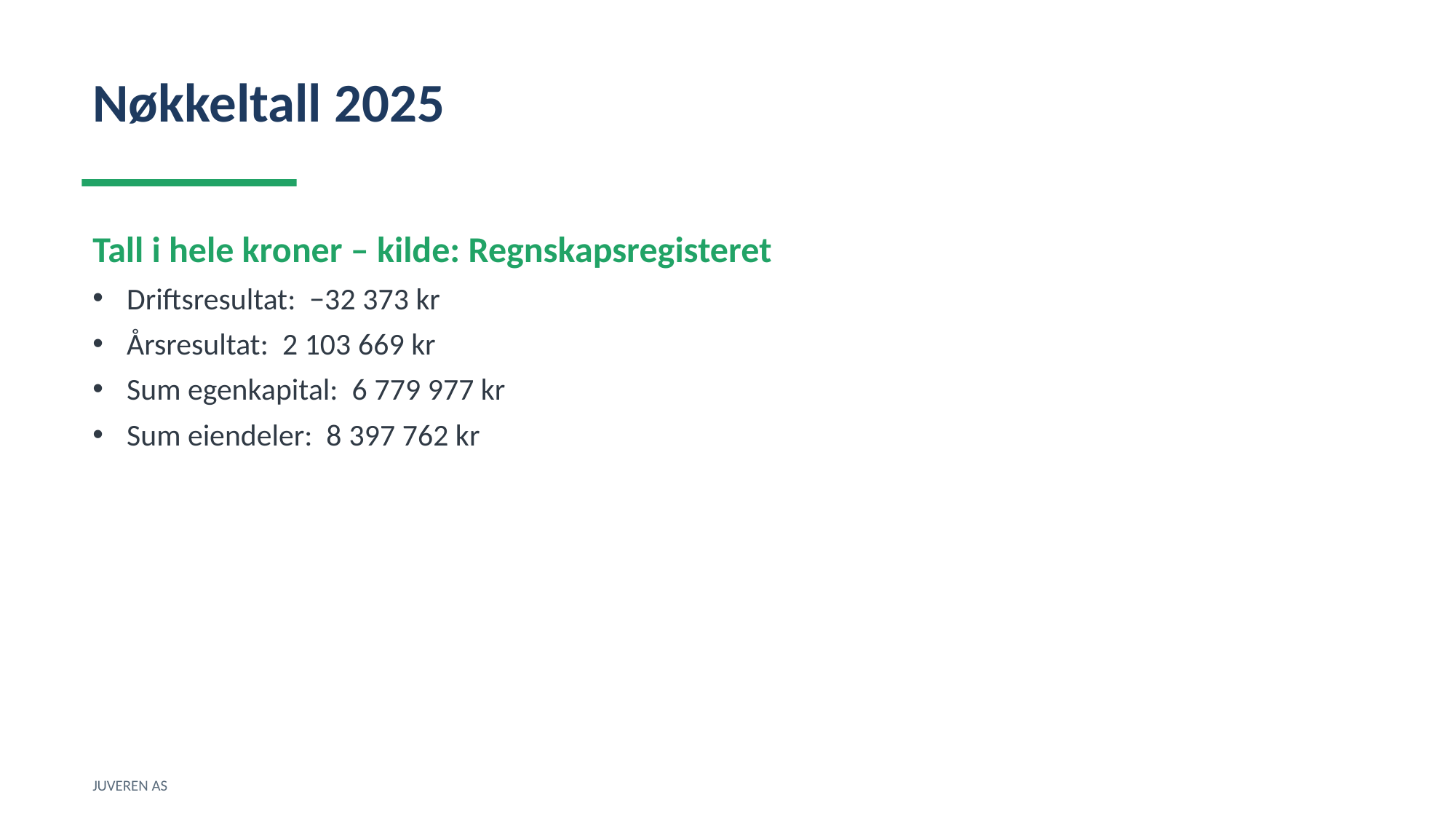

Nøkkeltall 2025

Tall i hele kroner – kilde: Regnskapsregisteret
Driftsresultat:  −32 373 kr
Årsresultat:  2 103 669 kr
Sum egenkapital:  6 779 977 kr
Sum eiendeler:  8 397 762 kr
JUVEREN AS